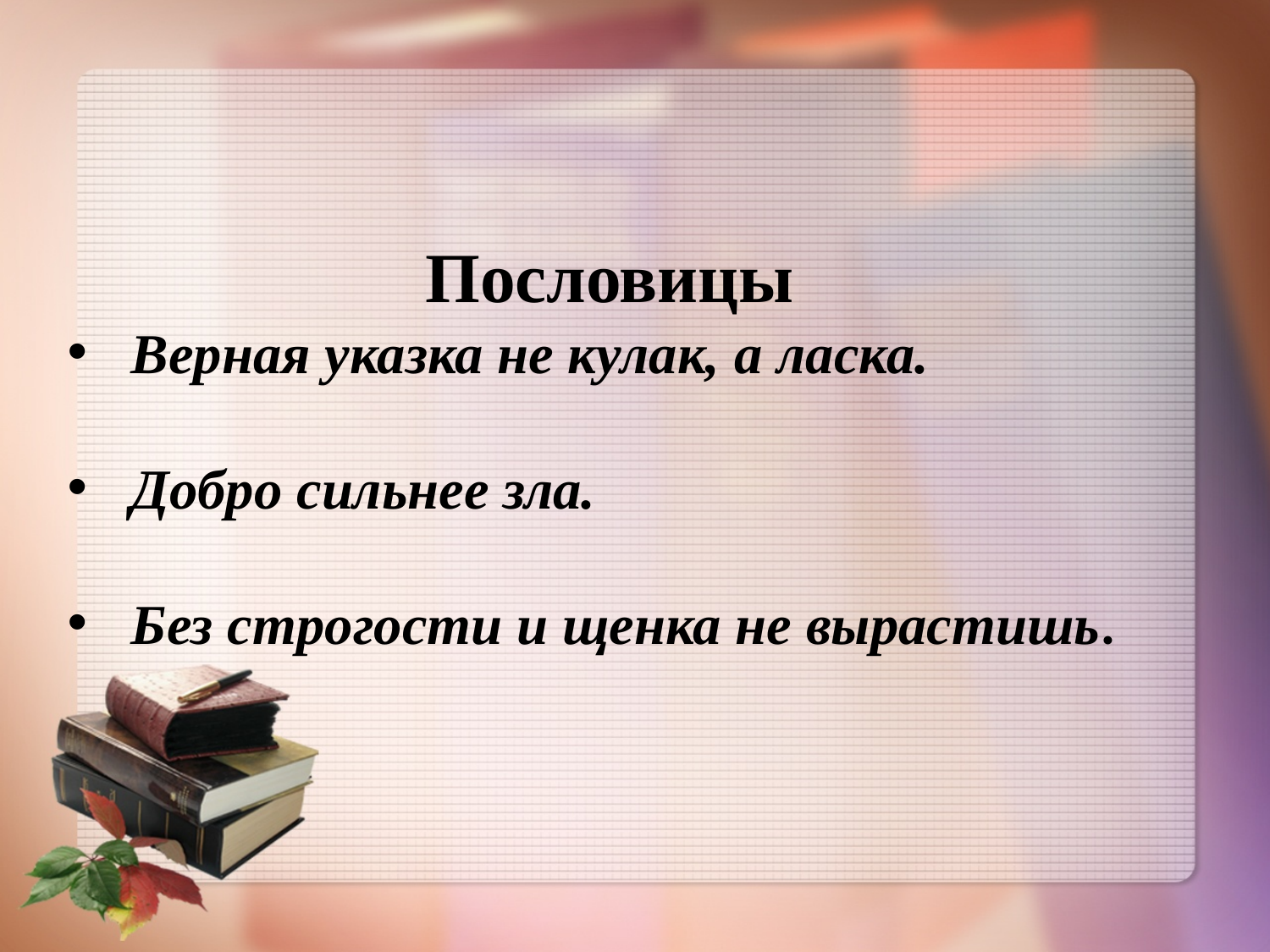

Пословицы
Верная указка не кулак, а ласка.

Добро сильнее зла.

Без строгости и щенка не вырастишь.